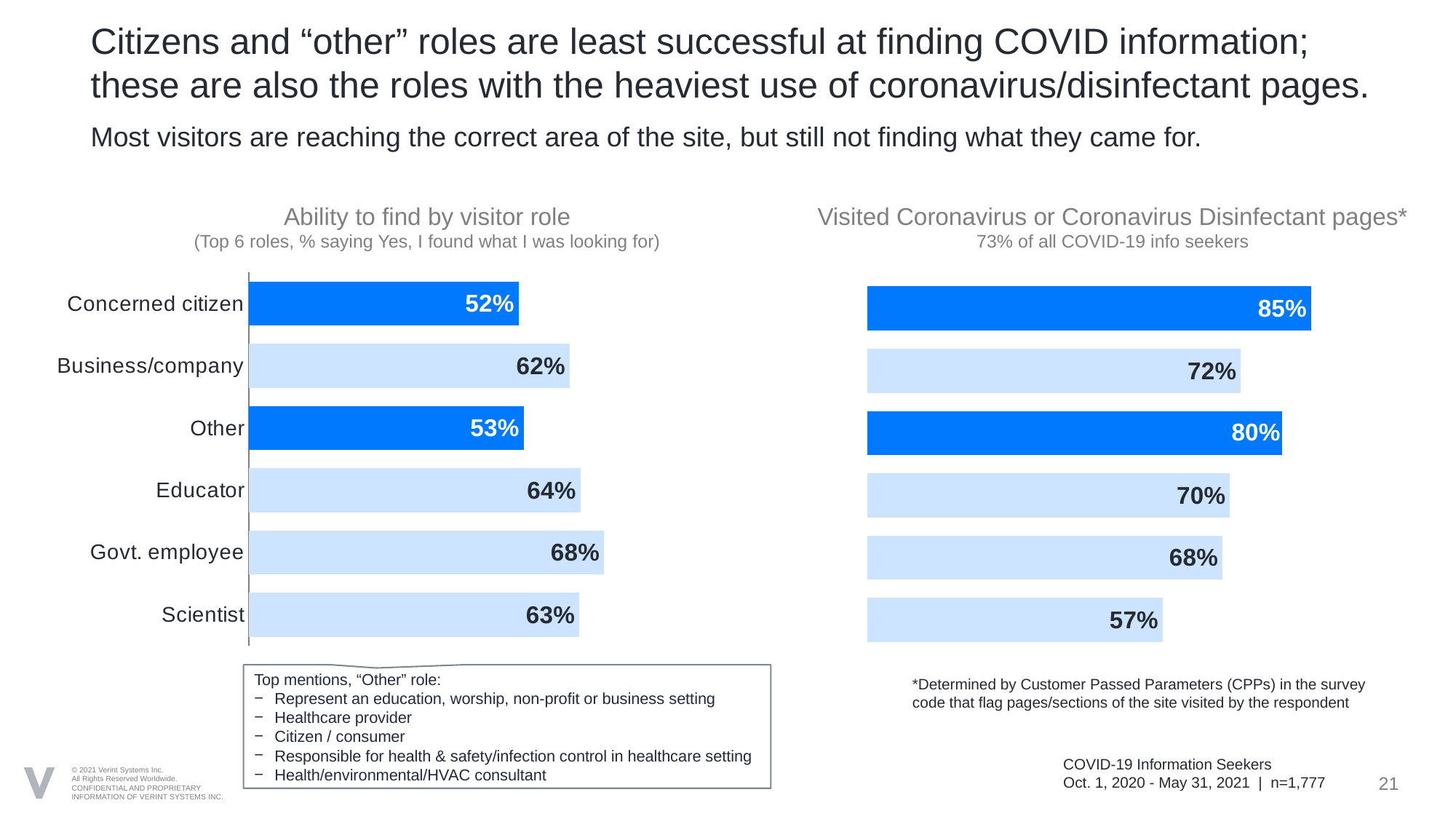

# Citizens and “other” roles are least successful at finding COVID information; these are also the roles with the heaviest use of coronavirus/disinfectant pages.
Most visitors are reaching the correct area of the site, but still not finding what they came for.
Ability to find by visitor role
(Top 6 roles, % saying Yes, I found what I was looking for)
Visited Coronavirus or Coronavirus Disinfectant pages*
73% of all COVID-19 info seekers

### Chart

| Category | Proportion |
|---|---|
| Concerned citizen | 0.5180327868852459 |
| Business/company | 0.616 |
| Other | 0.5277777777777778 |
| Educator | 0.6368159203980099 |
| Govt. employee | 0.6821192052980133 |
| Scientist | 0.6346153846153846 |

### Chart

| Category | Proportion |
|---|---|
| Concerned citizen | 0.8524590163934426 |
| Business/company | 0.7173333333333334 |
| Other | 0.7962962962962963 |
| Educator | 0.6965174129353234 |
| Govt. employee | 0.6821192052980133 |
| Scientist | 0.5673076923076923 |
*Determined by Customer Passed Parameters (CPPs) in the survey code that flag pages/sections of the site visited by the respondent
Top mentions, “Other” role:
Represent an education, worship, non-profit or business setting
Healthcare provider
Citizen / consumer
Responsible for health & safety/infection control in healthcare setting
Health/environmental/HVAC consultant
COVID-19 Information Seekers
Oct. 1, 2020 - May 31, 2021  |  n=1,777
21